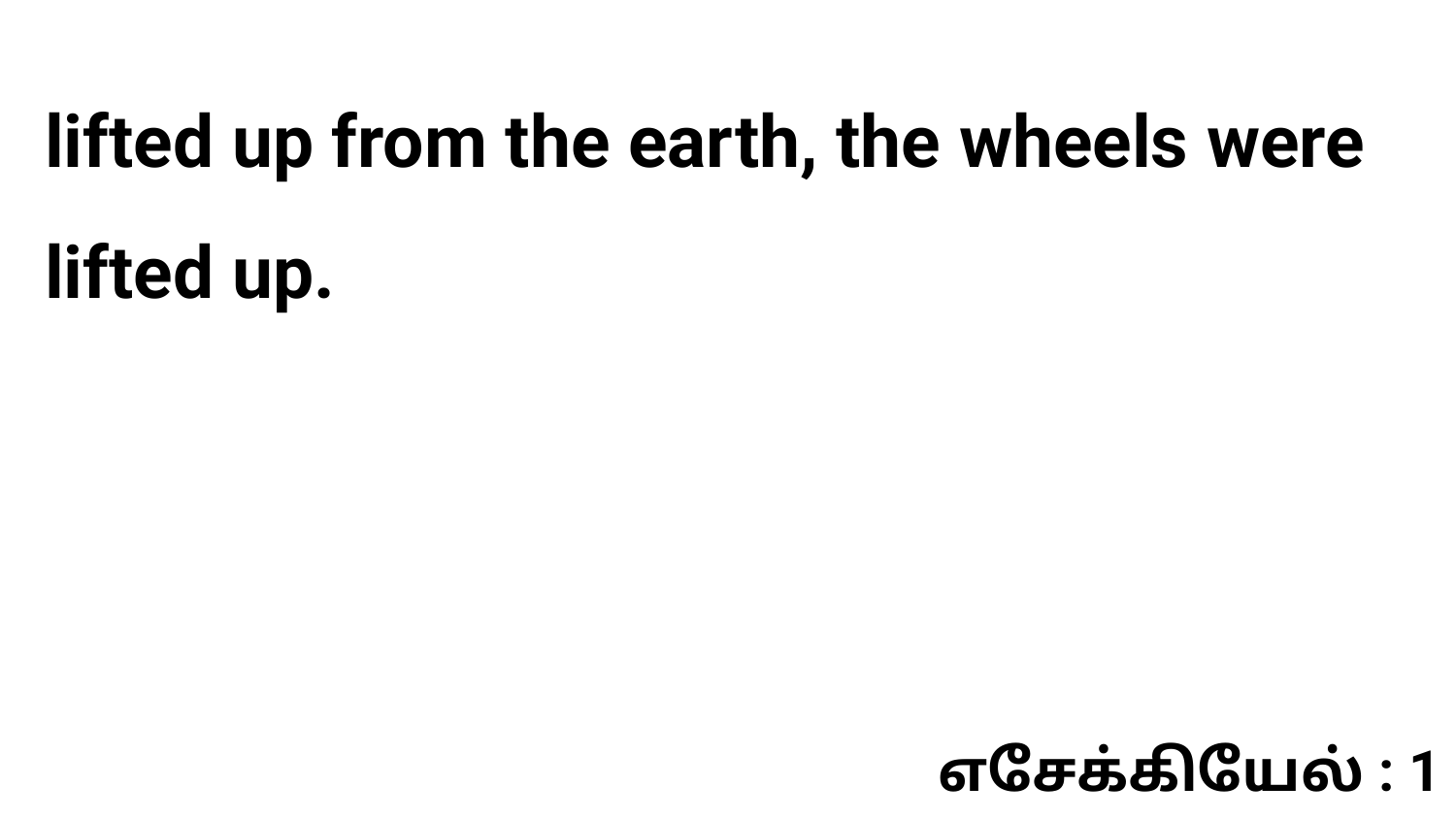

lifted up from the earth, the wheels were lifted up.
எசேக்கியேல் : 1